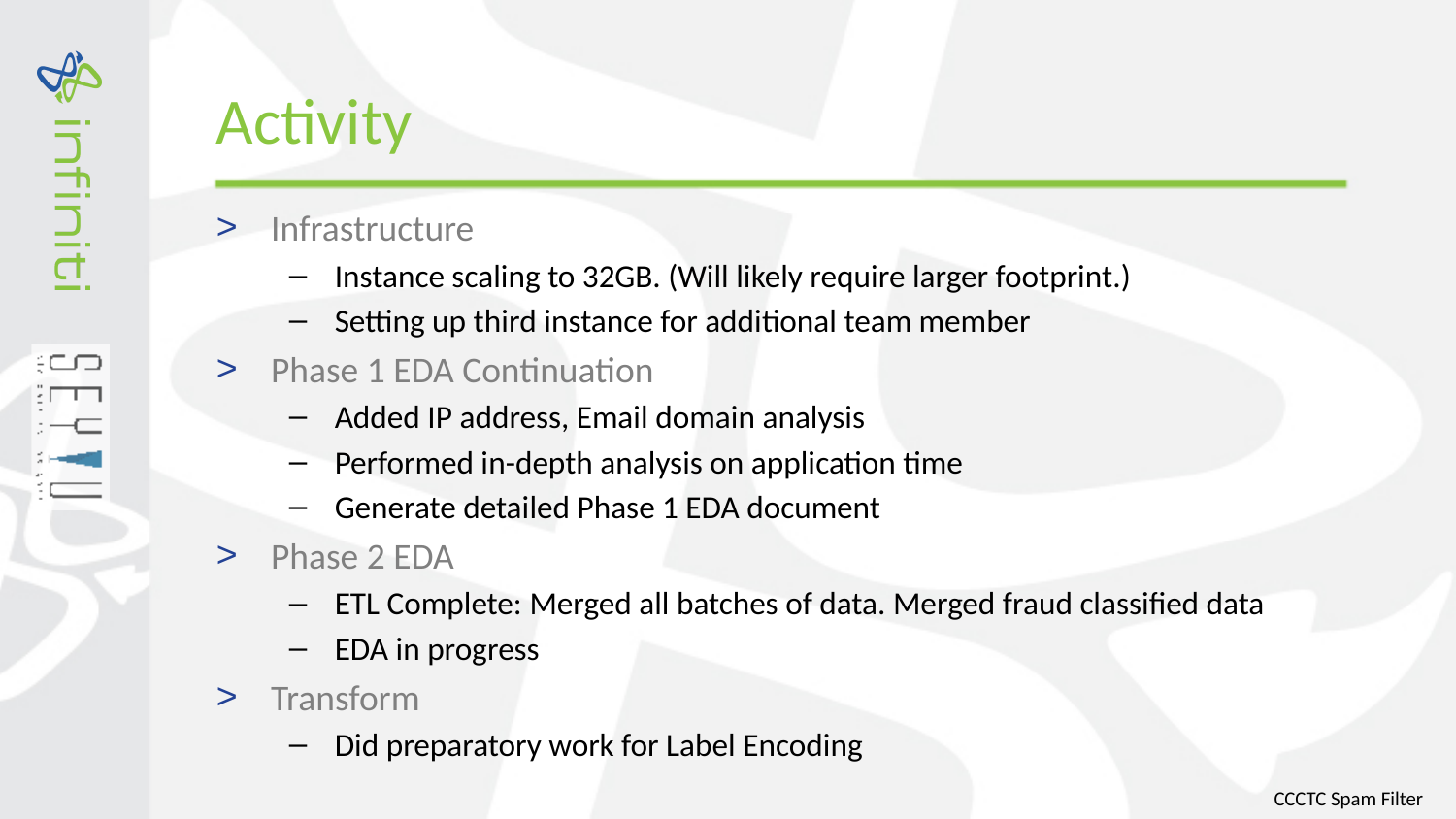

# Activity
Infrastructure
Instance scaling to 32GB. (Will likely require larger footprint.)
Setting up third instance for additional team member
Phase 1 EDA Continuation
Added IP address, Email domain analysis
Performed in-depth analysis on application time
Generate detailed Phase 1 EDA document
Phase 2 EDA
ETL Complete: Merged all batches of data. Merged fraud classified data
EDA in progress
Transform
Did preparatory work for Label Encoding